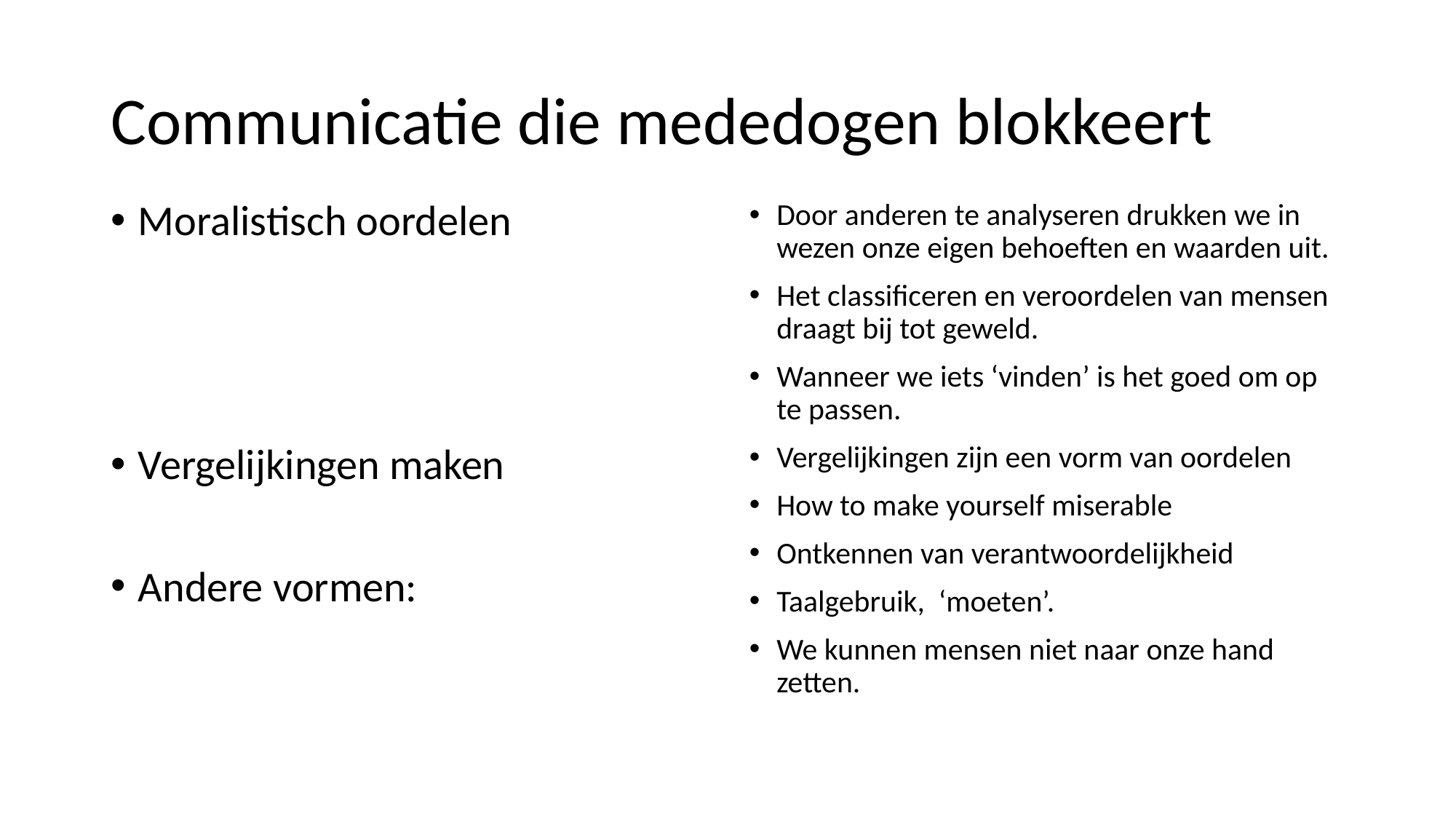

# Communicatie die mededogen blokkeert
Moralistisch oordelen

Vergelijkingen maken

Andere vormen:

Door anderen te analyseren drukken we in wezen onze eigen behoeften en waarden uit.
Het classificeren en veroordelen van mensen draagt bij tot geweld.
Wanneer we iets ‘vinden’ is het goed om op te passen.
Vergelijkingen zijn een vorm van oordelen
How to make yourself miserable
Ontkennen van verantwoordelijkheid
Taalgebruik,  ‘moeten’.
We kunnen mensen niet naar onze hand zetten.